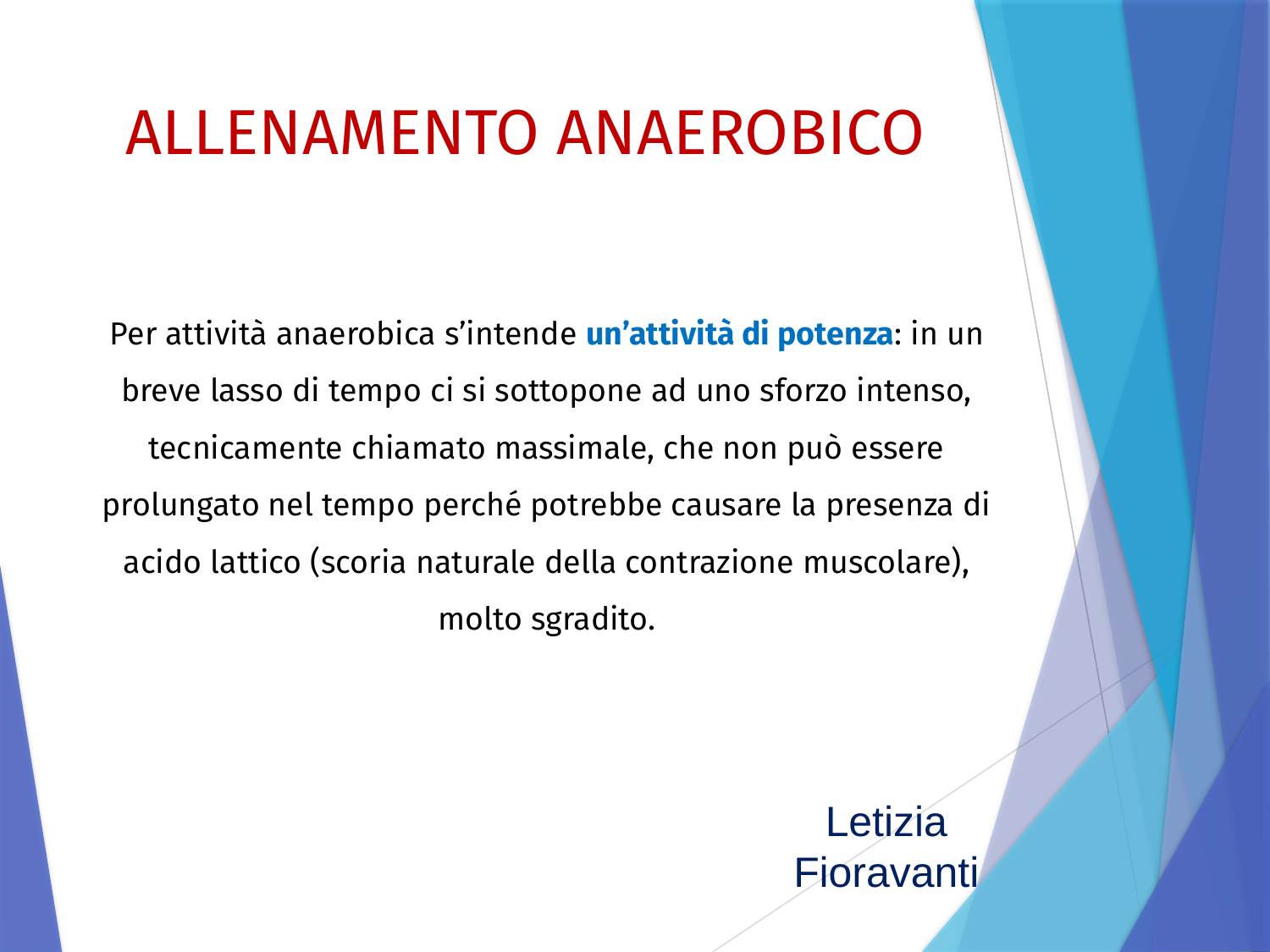

# ALLENAMENTO ANAEROBICO
Per attività anaerobica s’intende un’attività di potenza: in un breve lasso di tempo ci si sottopone ad uno sforzo intenso, tecnicamente chiamato massimale, che non può essere prolungato nel tempo perché potrebbe causare la presenza di acido lattico (scoria naturale della contrazione muscolare), molto sgradito.
Letizia Fioravanti